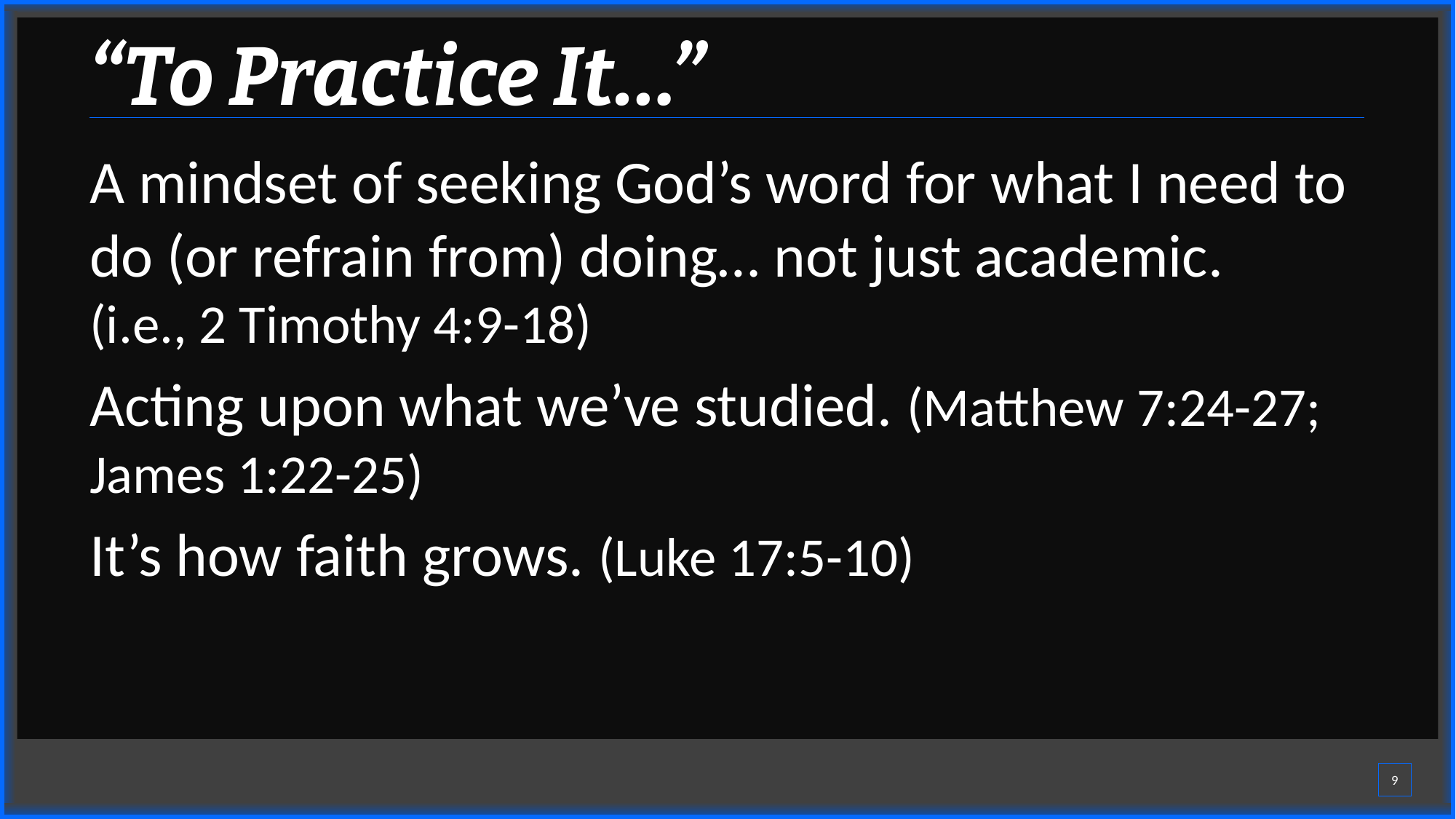

# “To Practice It…”
A mindset of seeking God’s word for what I need to do (or refrain from) doing… not just academic.
(i.e., 2 Timothy 4:9-18)
Acting upon what we’ve studied. (Matthew 7:24-27; James 1:22-25)
It’s how faith grows. (Luke 17:5-10)

9